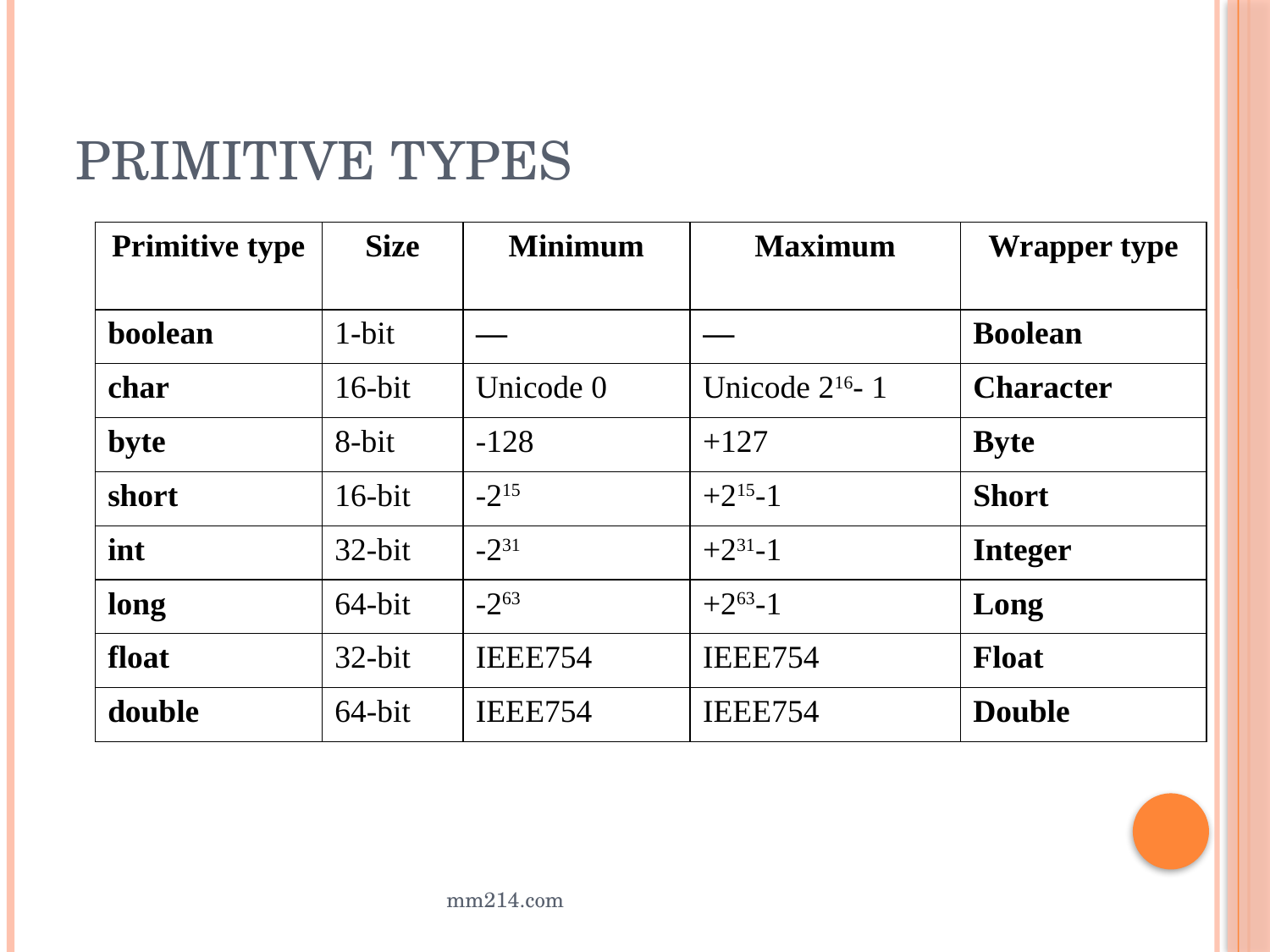

# Primitive types
| Primitive type | Size | Minimum | Maximum | Wrapper type |
| --- | --- | --- | --- | --- |
| boolean | 1-bit | — | — | Boolean |
| char | 16-bit | Unicode 0 | Unicode 216- 1 | Character |
| byte | 8-bit | -128 | +127 | Byte |
| short | 16-bit | -215 | +215-1 | Short |
| int | 32-bit | -231 | +231-1 | Integer |
| long | 64-bit | -263 | +263-1 | Long |
| float | 32-bit | IEEE754 | IEEE754 | Float |
| double | 64-bit | IEEE754 | IEEE754 | Double |
mm214.com
36